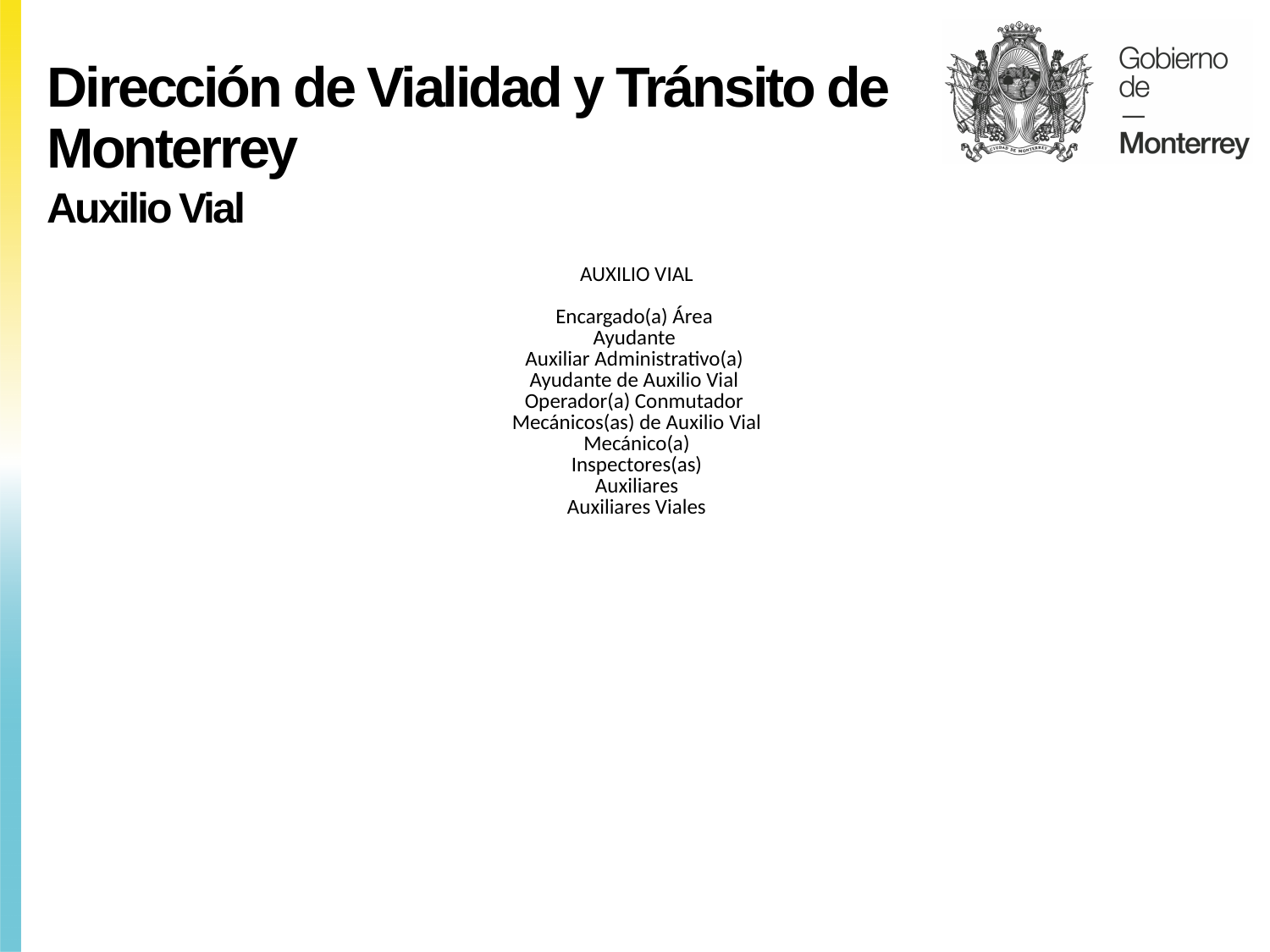

Dirección de Vialidad y Tránsito de Monterrey
Auxilio Vial
AUXILIO VIAL
Encargado(a) Área
Ayudante
Auxiliar Administrativo(a)
Ayudante de Auxilio Vial
Operador(a) Conmutador
Mecánicos(as) de Auxilio Vial
Mecánico(a)
Inspectores(as)
Auxiliares
Auxiliares Viales